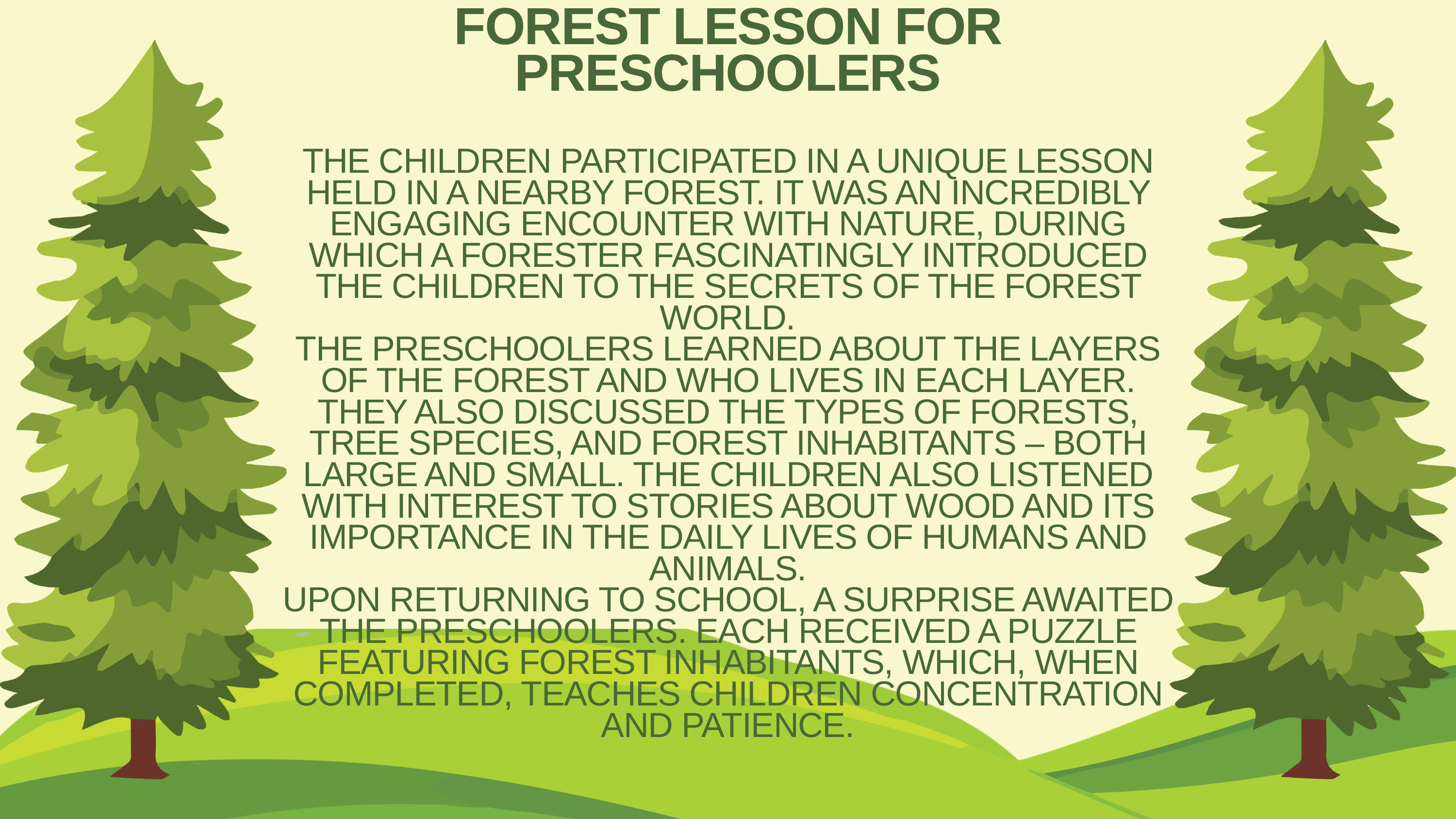

FOREST LESSON FOR PRESCHOOLERS

THE CHILDREN PARTICIPATED IN A UNIQUE LESSON HELD IN A NEARBY FOREST. IT WAS AN INCREDIBLY ENGAGING ENCOUNTER WITH NATURE, DURING WHICH A FORESTER FASCINATINGLY INTRODUCED THE CHILDREN TO THE SECRETS OF THE FOREST WORLD.
THE PRESCHOOLERS LEARNED ABOUT THE LAYERS OF THE FOREST AND WHO LIVES IN EACH LAYER. THEY ALSO DISCUSSED THE TYPES OF FORESTS, TREE SPECIES, AND FOREST INHABITANTS – BOTH LARGE AND SMALL. THE CHILDREN ALSO LISTENED WITH INTEREST TO STORIES ABOUT WOOD AND ITS IMPORTANCE IN THE DAILY LIVES OF HUMANS AND ANIMALS.
UPON RETURNING TO SCHOOL, A SURPRISE AWAITED THE PRESCHOOLERS. EACH RECEIVED A PUZZLE FEATURING FOREST INHABITANTS, WHICH, WHEN COMPLETED, TEACHES CHILDREN CONCENTRATION AND PATIENCE.